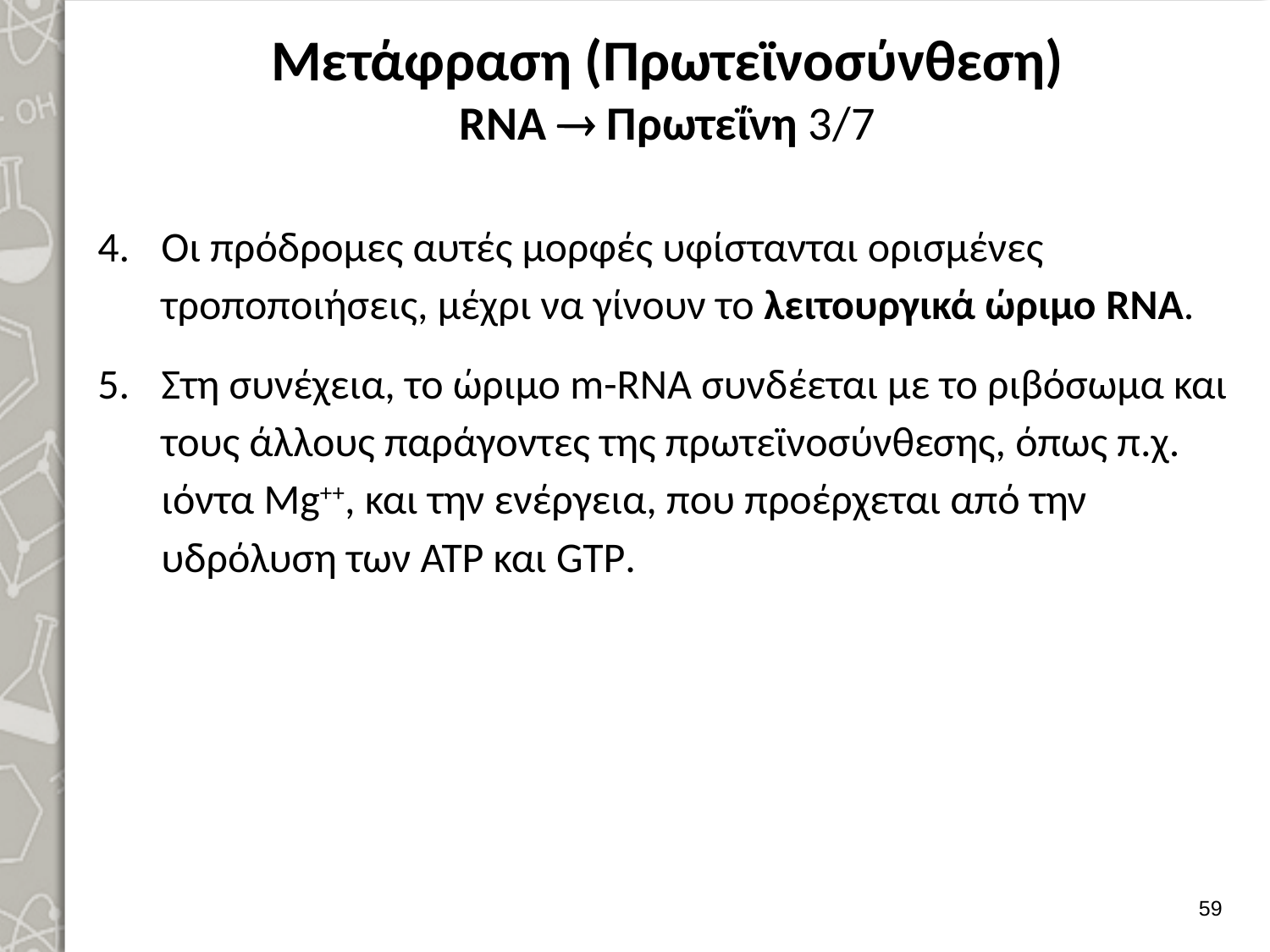

# Μετάφραση (Πρωτεϊνοσύνθεση) RNA → Πρωτεΐνη 3/7
Οι πρόδρομες αυτές μορφές υφίστανται ορισμένες τροποποιήσεις, μέχρι να γίνουν το λειτουργικά ώριμο RNA.
Στη συνέχεια, το ώριμο m-RNA συνδέεται με το ριβόσωμα και τους άλλους παράγοντες της πρωτεϊνοσύνθεσης, όπως π.χ. ιόντα Mg++, και την ενέργεια, που προέρχεται από την υδρόλυση των ΑΤΡ και GTP.

59